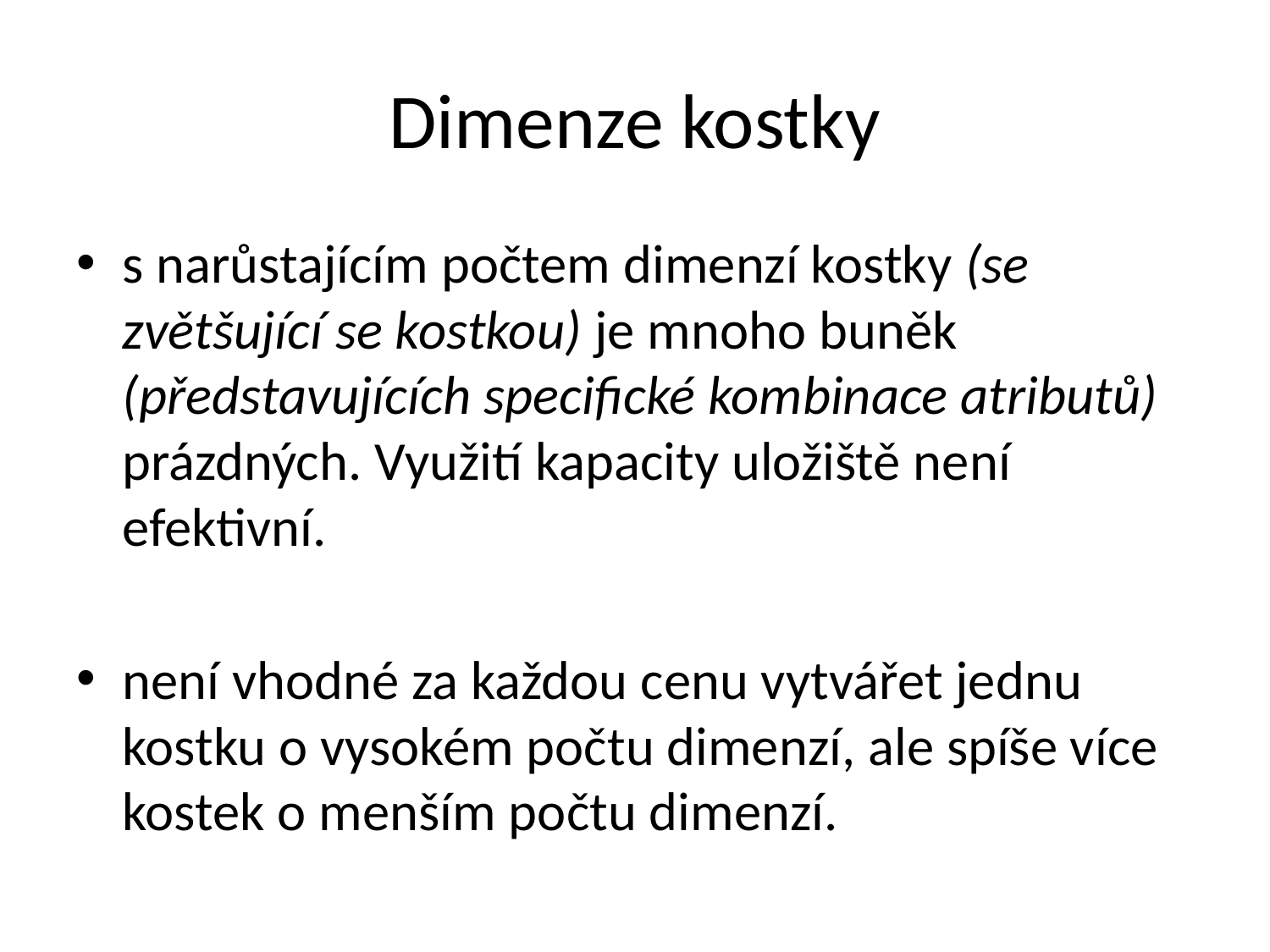

# Dimenze kostky
s narůstajícím počtem dimenzí kostky (se zvětšující se kostkou) je mnoho buněk (představujících specifické kombinace atributů) prázdných. Využití kapacity uložiště není efektivní.

není vhodné za každou cenu vytvářet jednu kostku o vysokém počtu dimenzí, ale spíše více kostek o menším počtu dimenzí.